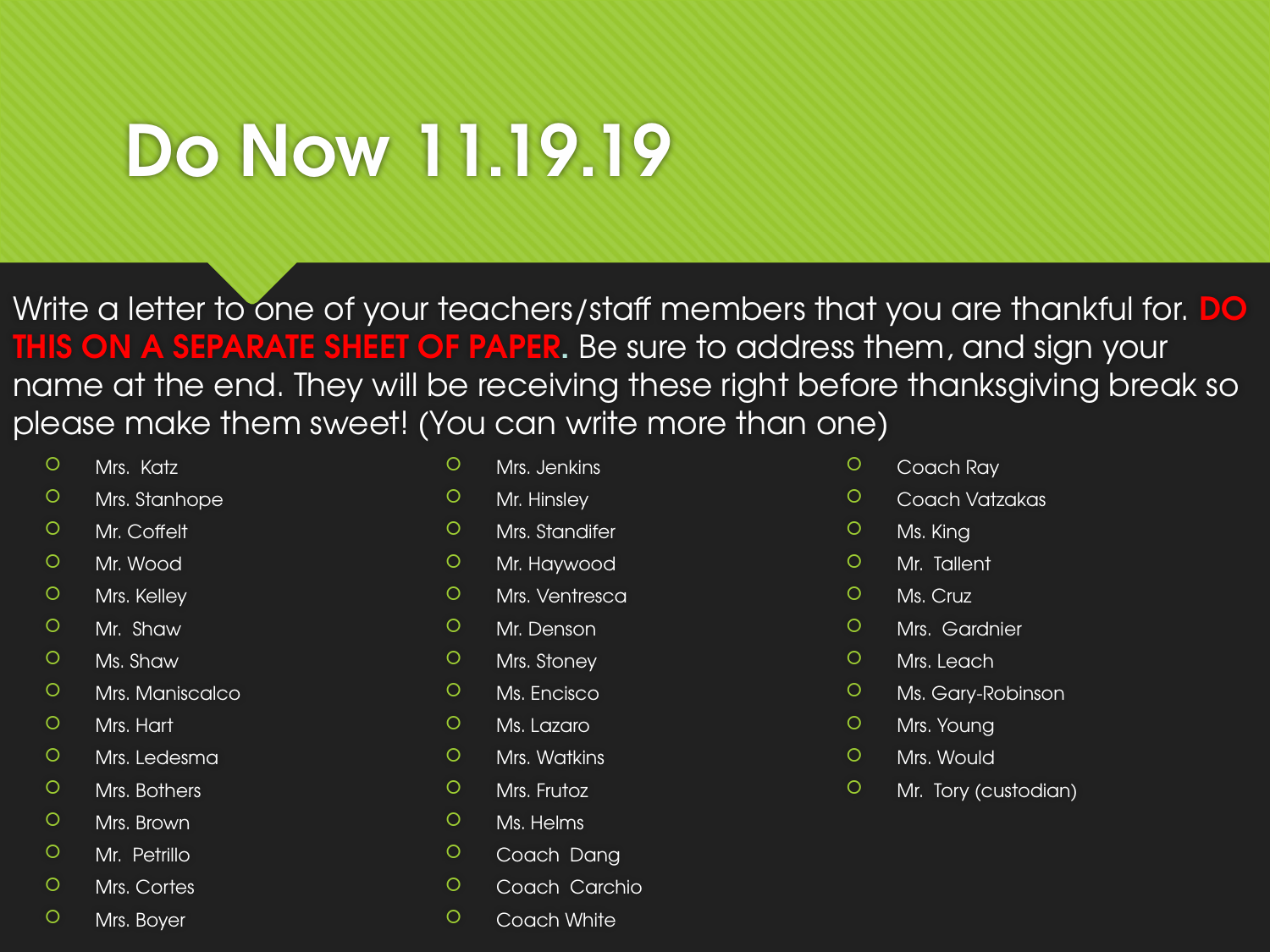

# Do Now 11.19.19
Write a letter to one of your teachers/staff members that you are thankful for. DO THIS ON A SEPARATE SHEET OF PAPER. Be sure to address them, and sign your name at the end. They will be receiving these right before thanksgiving break so please make them sweet! (You can write more than one)
Mrs.  Katz
Mrs. Stanhope
Mr. Coffelt
Mr. Wood
Mrs. Kelley
Mr.  Shaw
Ms. Shaw
Mrs. Maniscalco
Mrs. Hart
Mrs. Ledesma
Mrs. Bothers
Mrs. Brown
Mr.  Petrillo
Mrs. Cortes
Mrs. Boyer
Mrs. Jenkins
Mr. Hinsley
Mrs. Standifer
Mr. Haywood
Mrs. Ventresca
Mr. Denson
Mrs. Stoney
Ms. Encisco
Ms. Lazaro
Mrs. Watkins
Mrs. Frutoz
Ms. Helms
Coach  Dang
Coach  Carchio
Coach White
Coach Ray
Coach Vatzakas
Ms. King
Mr.  Tallent
Ms. Cruz
Mrs.  Gardnier
Mrs. Leach
Ms. Gary-Robinson
Mrs. Young
Mrs. Would
Mr.  Tory (custodian)